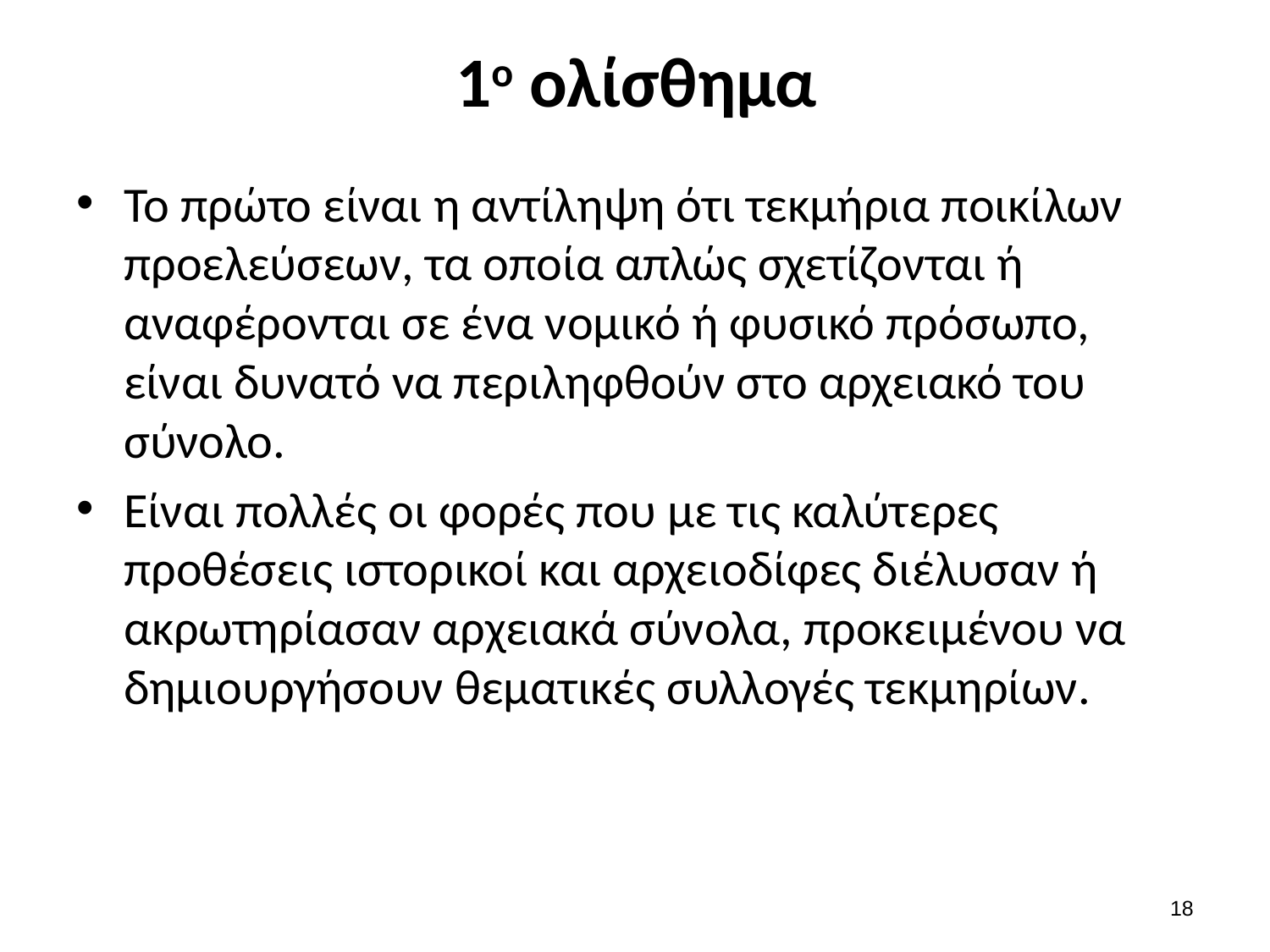

# 1ο ολίσθημα
Το πρώτο είναι η αντίληψη ότι τεκμήρια ποικίλων προελεύσεων, τα οποία απλώς σχετίζονται ή αναφέρονται σε ένα νομικό ή φυσικό πρόσωπο, είναι δυνατό να περιληφθούν στο αρχειακό του σύνολο.
Είναι πολλές οι φορές που με τις καλύτερες προθέσεις ιστορικοί και αρχειοδίφες διέλυσαν ή ακρωτηρίασαν αρχειακά σύνολα, προκειμένου να δημιουργήσουν θεματικές συλλογές τεκμηρίων.
18